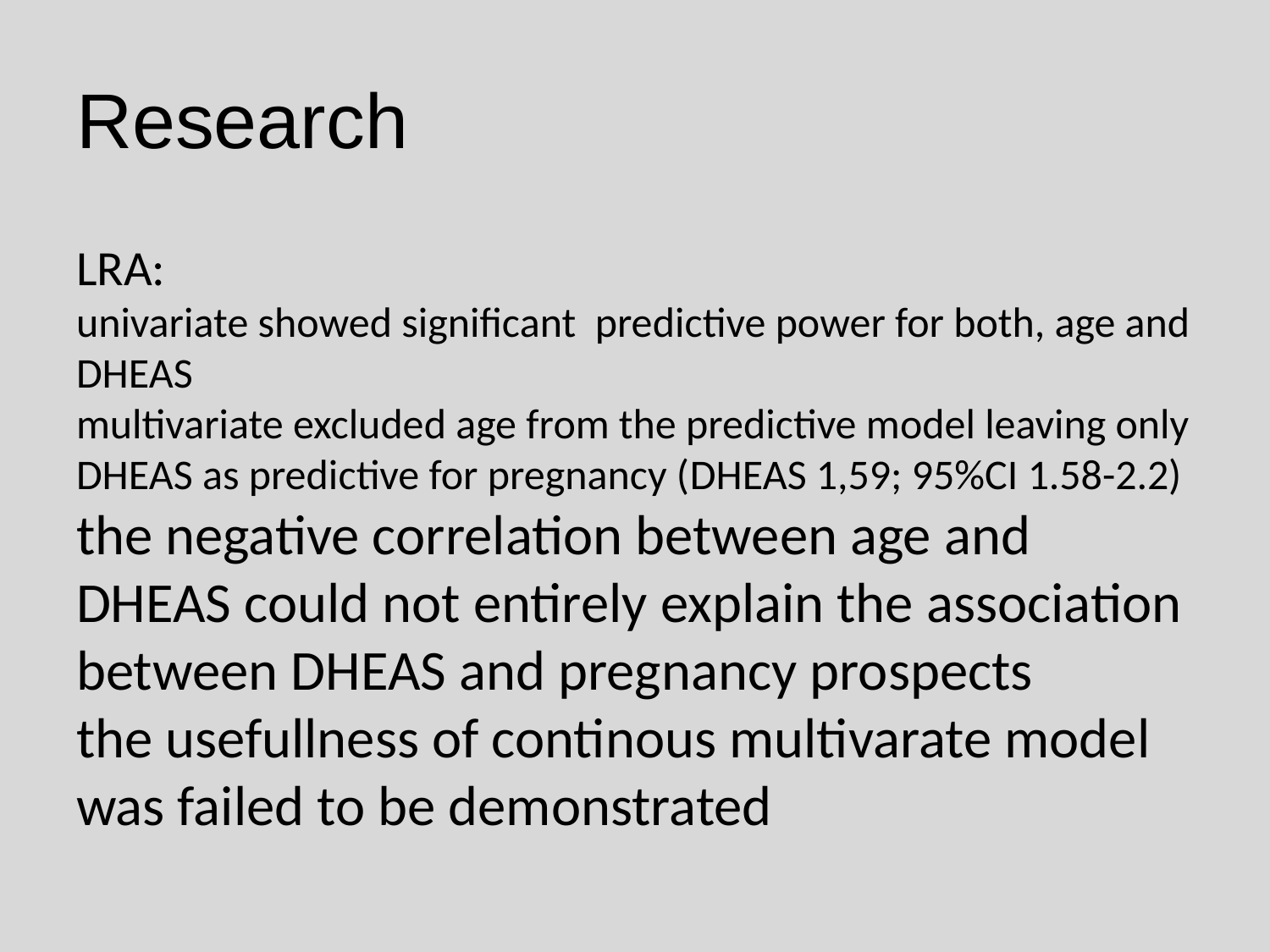

Research
LRA:
univariate showed significant  predictive power for both, age and DHEAS
multivariate excluded age from the predictive model leaving only DHEAS as predictive for pregnancy (DHEAS 1,59; 95%CI 1.58-2.2)
the negative correlation between age and DHEAS could not entirely explain the association between DHEAS and pregnancy prospects
the usefullness of continous multivarate model was failed to be demonstrated